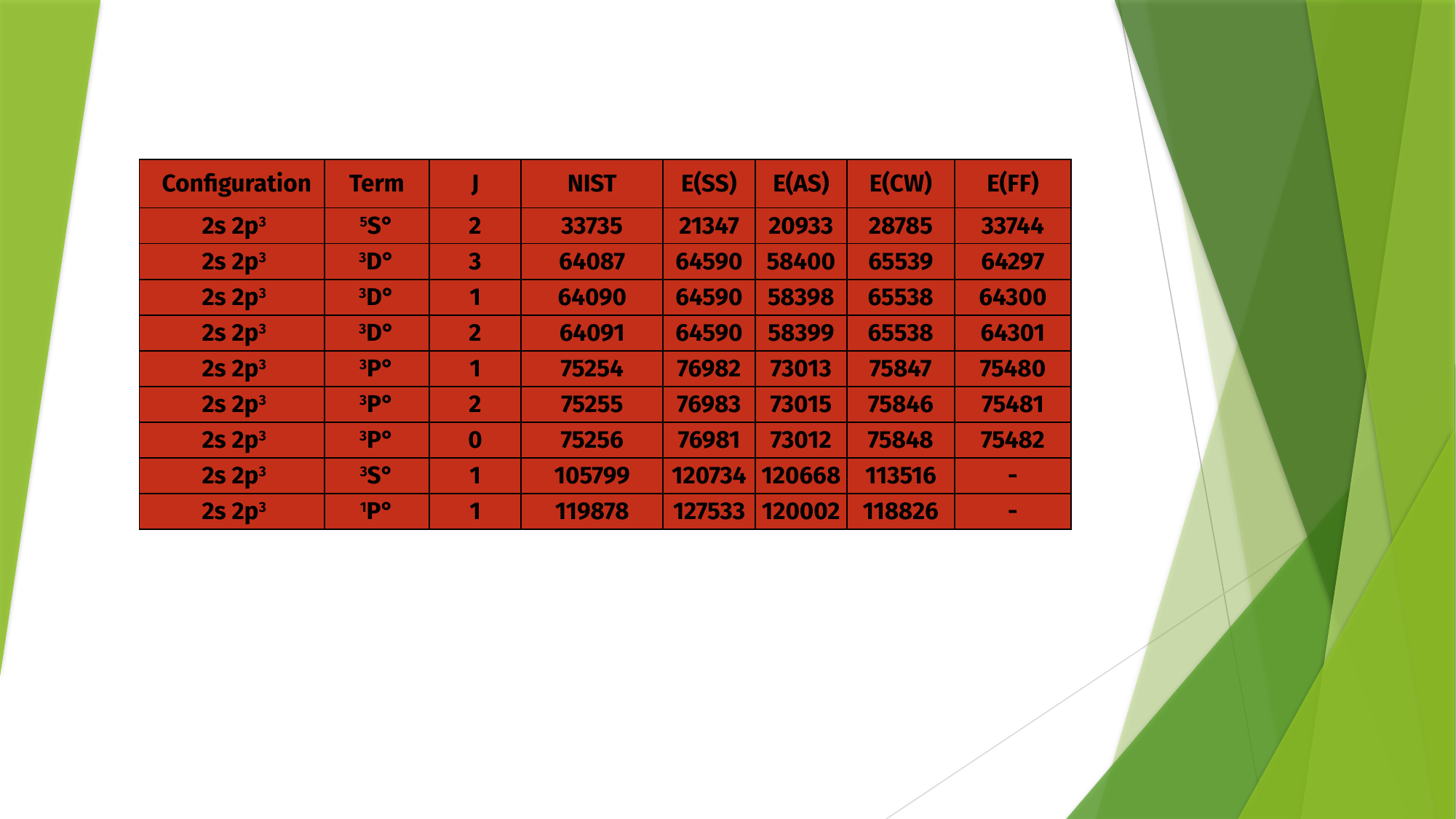

| Configuration | Term | J | NIST | E(SS) | E(AS) | E(CW) | E(FF) |
| --- | --- | --- | --- | --- | --- | --- | --- |
| 2s 2p3 | 5S° | 2 | 33735 | 21347 | 20933 | 28785 | 33744 |
| 2s 2p3 | 3D° | 3 | 64087 | 64590 | 58400 | 65539 | 64297 |
| 2s 2p3 | 3D° | 1 | 64090 | 64590 | 58398 | 65538 | 64300 |
| 2s 2p3 | 3D° | 2 | 64091 | 64590 | 58399 | 65538 | 64301 |
| 2s 2p3 | 3P° | 1 | 75254 | 76982 | 73013 | 75847 | 75480 |
| 2s 2p3 | 3P° | 2 | 75255 | 76983 | 73015 | 75846 | 75481 |
| 2s 2p3 | 3P° | 0 | 75256 | 76981 | 73012 | 75848 | 75482 |
| 2s 2p3 | 3S° | 1 | 105799 | 120734 | 120668 | 113516 | - |
| 2s 2p3 | 1P° | 1 | 119878 | 127533 | 120002 | 118826 | - |